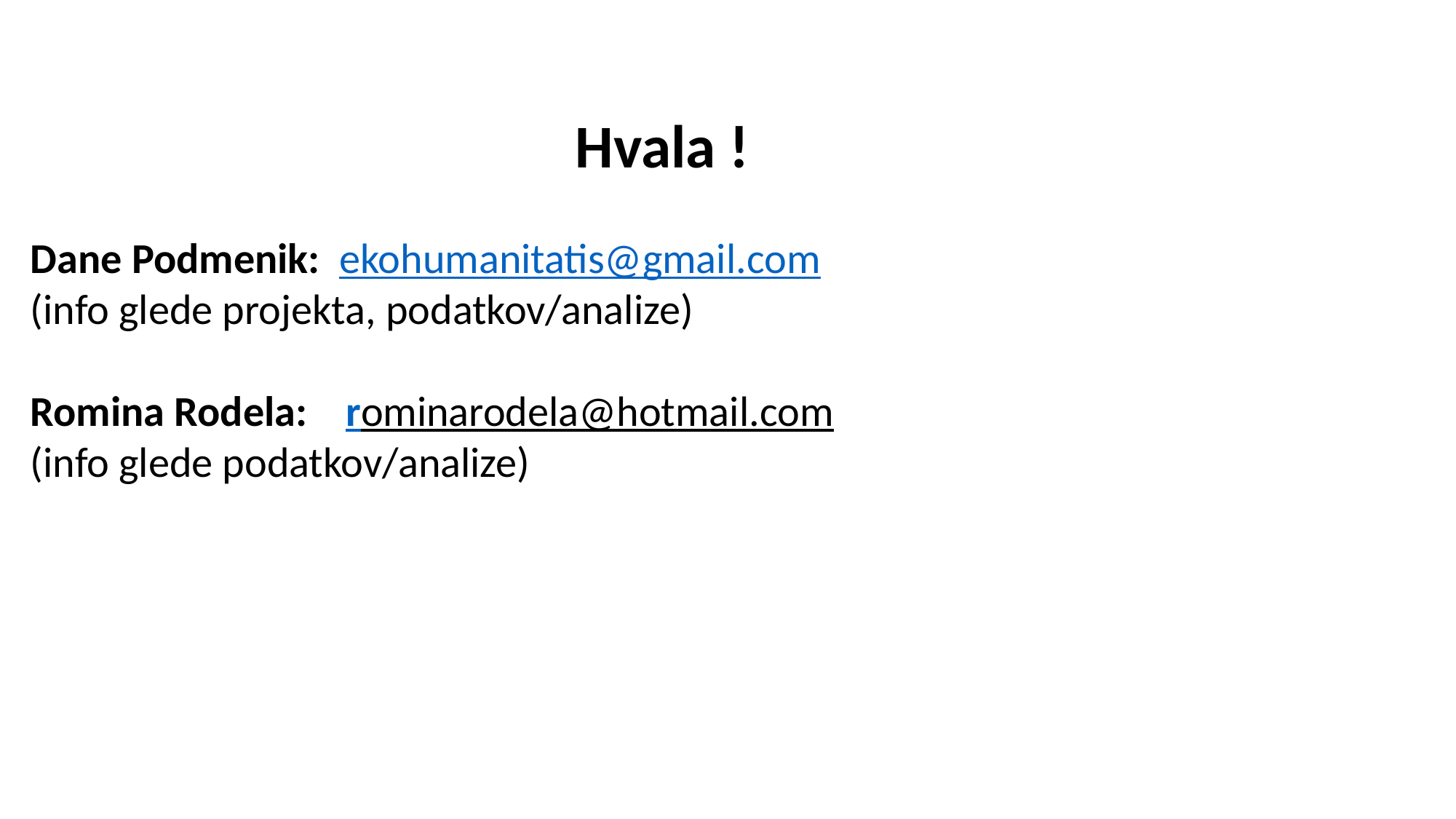

Hvala !

Dane Podmenik:  ekohumanitatis@gmail.com
(info glede projekta, podatkov/analize)

Romina Rodela:    rominarodela@hotmail.com
(info glede podatkov/analize)